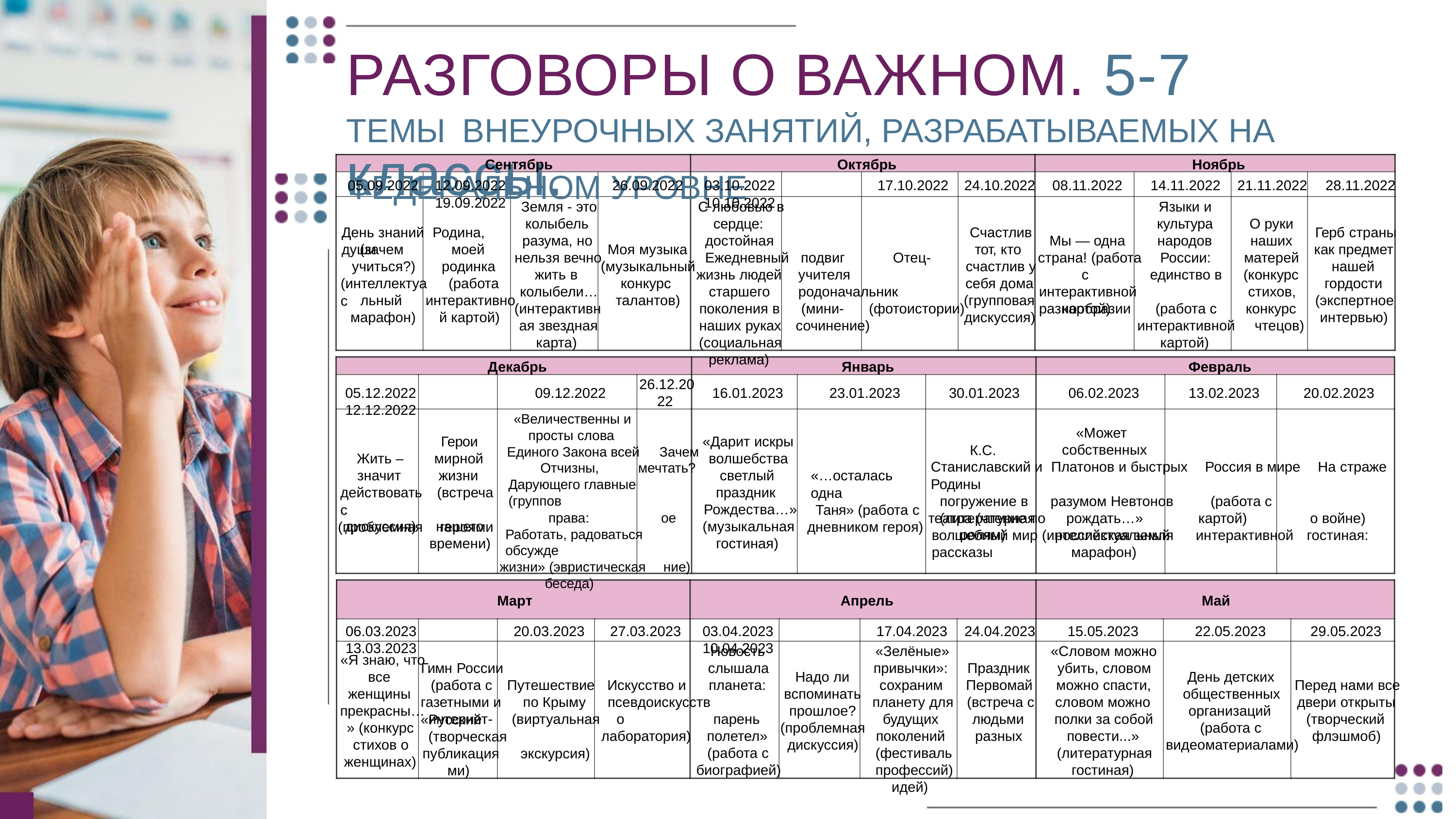

РАЗГОВОРЫ О ВАЖНОМ. 5-7 классы.
ТЕМЫ ВНЕУРОЧНЫХ ЗАНЯТИЙ, РАЗРАБАТЫВАЕМЫХ НА ФЕДЕРАЛЬНОМ УРОВНЕ
Сентябрь
12.09.2022 19.09.2022
Октябрь
Ноябрь
05.09.2022
26.09.2022
03.10.2022 10.10.2022
17.10.2022
24.10.2022
08.11.2022
14.11.2022
21.11.2022 28.11.2022
Земля - это
колыбель
разума, но
нельзя вечно
жить в
колыбели…
(интерактивн
ая звездная
карта)
С любовью в
сердце:
достойная Ежедневный
жизнь людей
старшего
поколения в
наших руках сочинение)
(социальная
реклама)
Языки и
культура
народов
России:
О руки
День знаний Родина, души
Счастлив
тот, кто
счастлив у
себя дома
(групповая
дискуссия)
Герб страны
как предмет
нашей
гордости
(экспертное
интервью)
Мы — одна
страна! (работа
с
наших
матерей
(конкурс
стихов,
(зачем
учиться?)
моей
родинка
Моя музыка
(музыкальный
конкурс
подвиг
учителя родоначальник
(мини- (фотоистории)
Отец-
единство в
интерактивной разнообразии
(интеллектуа (работа с
льный
марафон)
интерактивно
й картой)
талантов)
картой)
(работа с
интерактивной чтецов)
картой)
конкурс
Декабрь
Январь
Февраль
26.12.20
22
05.12.2022 12.12.2022
09.12.2022
16.01.2023
23.01.2023
30.01.2023
06.02.2023
13.02.2023
20.02.2023
«Величественны и
просты слова
Единого Закона всей Зачем
Отчизны,
Дарующего главные (группов
права: ое
Работать, радоваться обсужде
жизни» (эвристическая ние)
беседа)
«Может
собственных
Герои
мирной
жизни
«Дарит искры
волшебства
светлый
К.С.
Жить –
значит
Станиславский и Платонов и быстрых Россия в мире На страже Родины
погружение в разумом Невтонов (работа с (литературная
волшебный мир российская земля интерактивной гостиная: рассказы
мечтать?
«…осталась одна
Таня» (работа с
дневником героя)
действовать (встреча с
(проблемная героями
праздник
Рождества…»
(музыкальная
гостиная)
театра (чтение по
ролям)
рождать…»
(интеллектуальный
марафон)
картой)
о войне)
дискуссия)
нашего
времени)
Март
Апрель
Май
06.03.2023 13.03.2023
20.03.2023
27.03.2023
03.04.2023 10.04.2023
17.04.2023
24.04.2023
15.05.2023
22.05.2023
29.05.2023
Новость
слышала
планета:
«Зелёные»
привычки»:
сохраним
планету для
будущих
поколений
(фестиваль профессий)
идей)
«Словом можно
убить, словом
можно спасти,
словом можно
полки за собой
повести...»
«Я знаю, что
Гимн России
(работа с
Праздник
Первомай
(встреча с
людьми
все
Надо ли
вспоминать
прошлое?
(проблемная
дискуссия)
День детских
общественных
организаций
Путешествие
Искусство и
Перед нами все
двери открыты
(творческий
женщины
прекрасны…
» (конкурс
стихов о
газетными и по Крыму псевдоискусств «Русский
интернет- (виртуальная о (творческая
публикация экскурсия)
ми)
парень
полетел»
(работа с
(работа с
видеоматериалами)
лаборатория)
разных
флэшмоб)
(литературная
гостиная)
женщинах)
биографией)